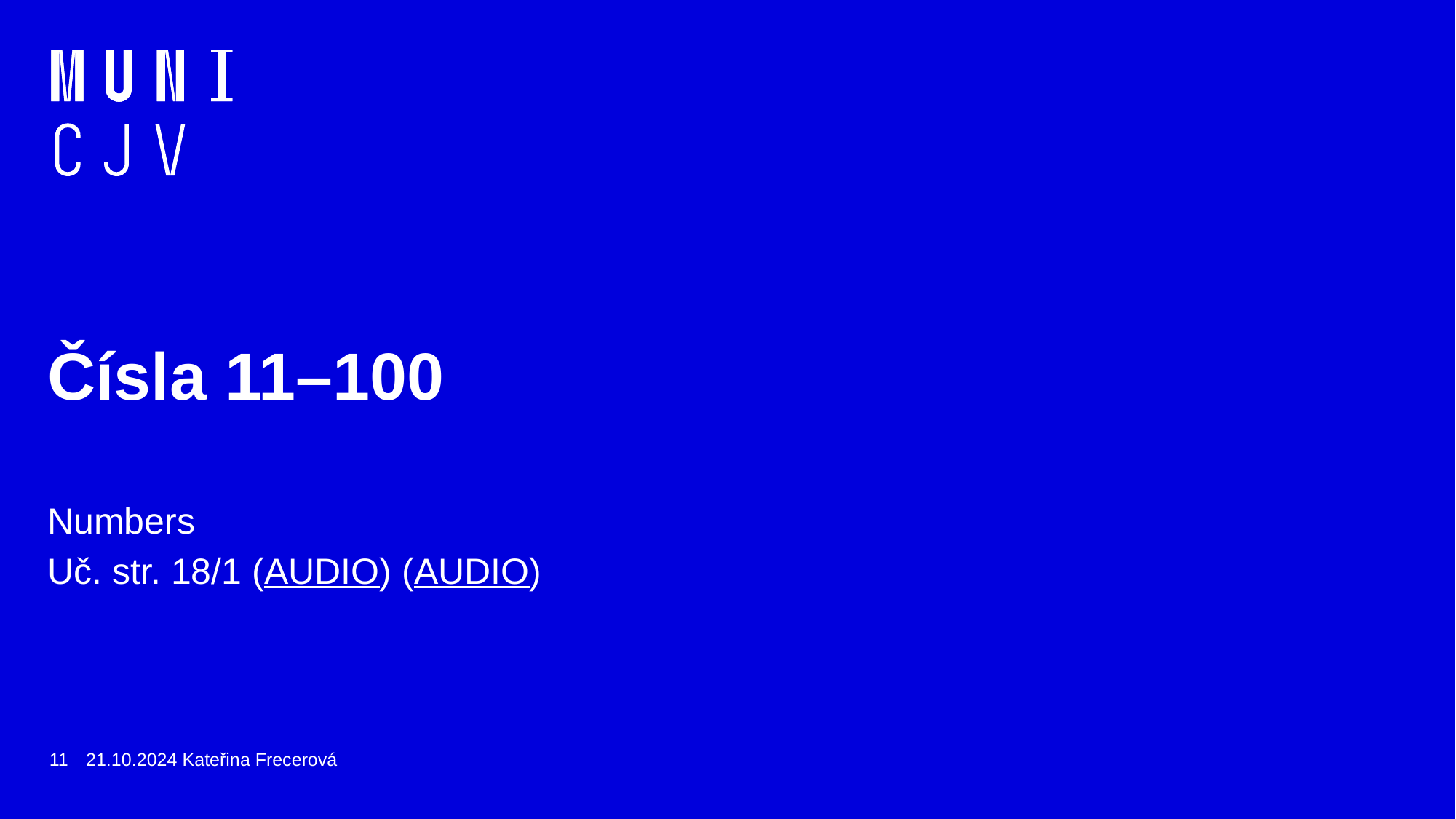

# Čísla 11–100
Numbers
Uč. str. 18/1 (AUDIO) (AUDIO)
11
21.10.2024 Kateřina Frecerová